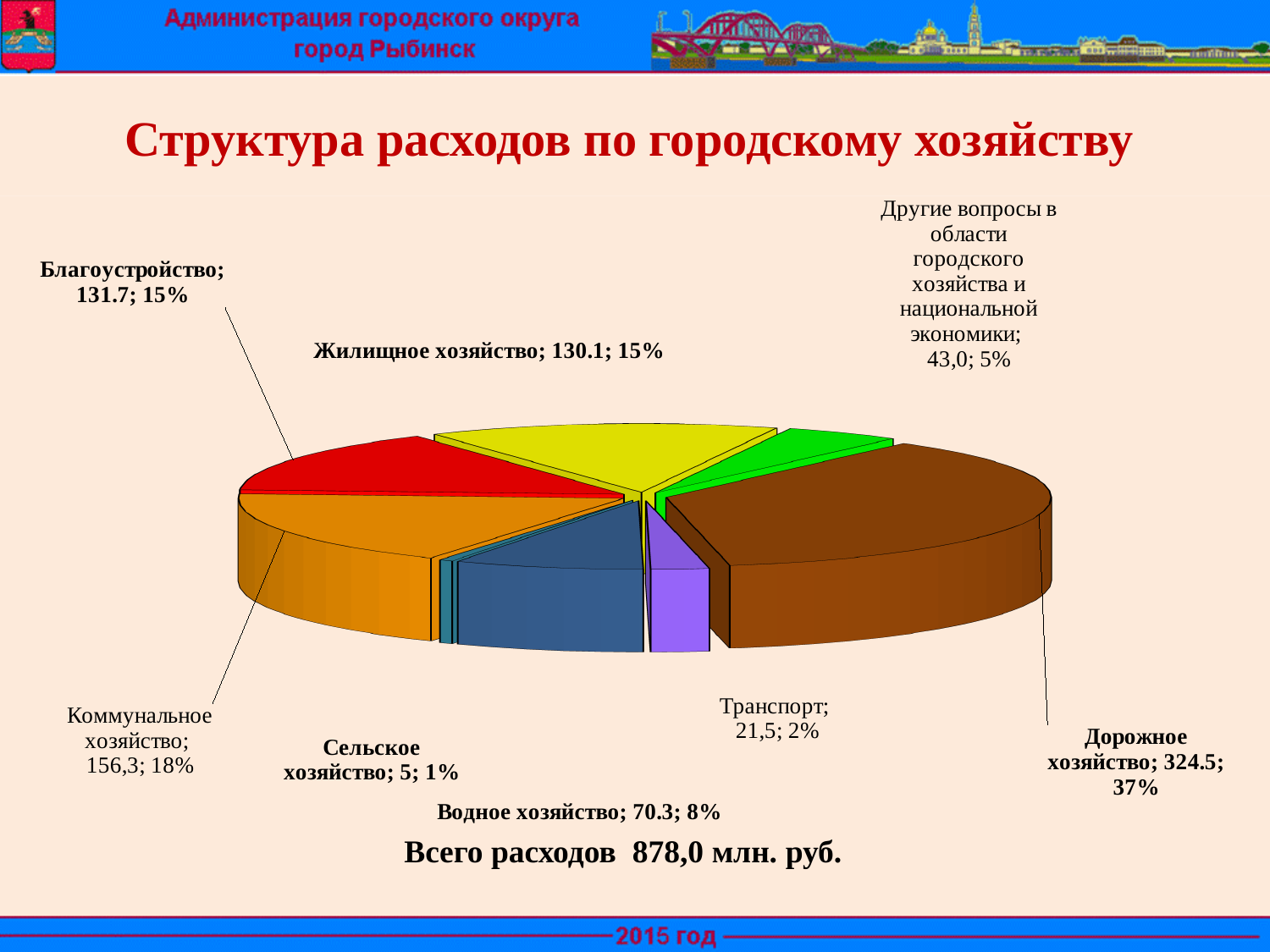

Структура расходов по городскому хозяйству

[unsupported chart]

Всего расходов  878,0 млн. руб.